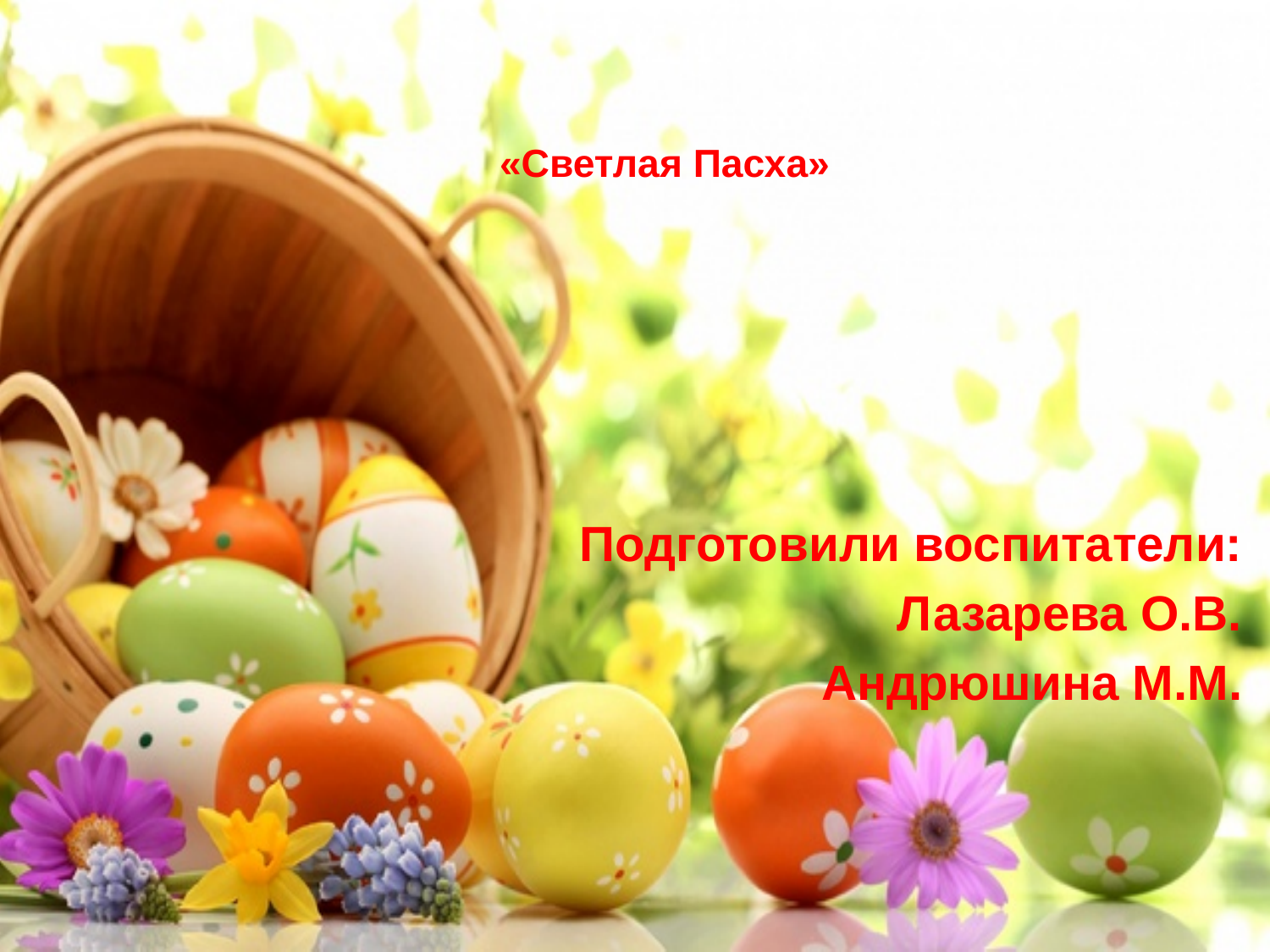

# «Светлая Пасха»
Подготовили воспитатели:
Лазарева О.В.
Андрюшина М.М.